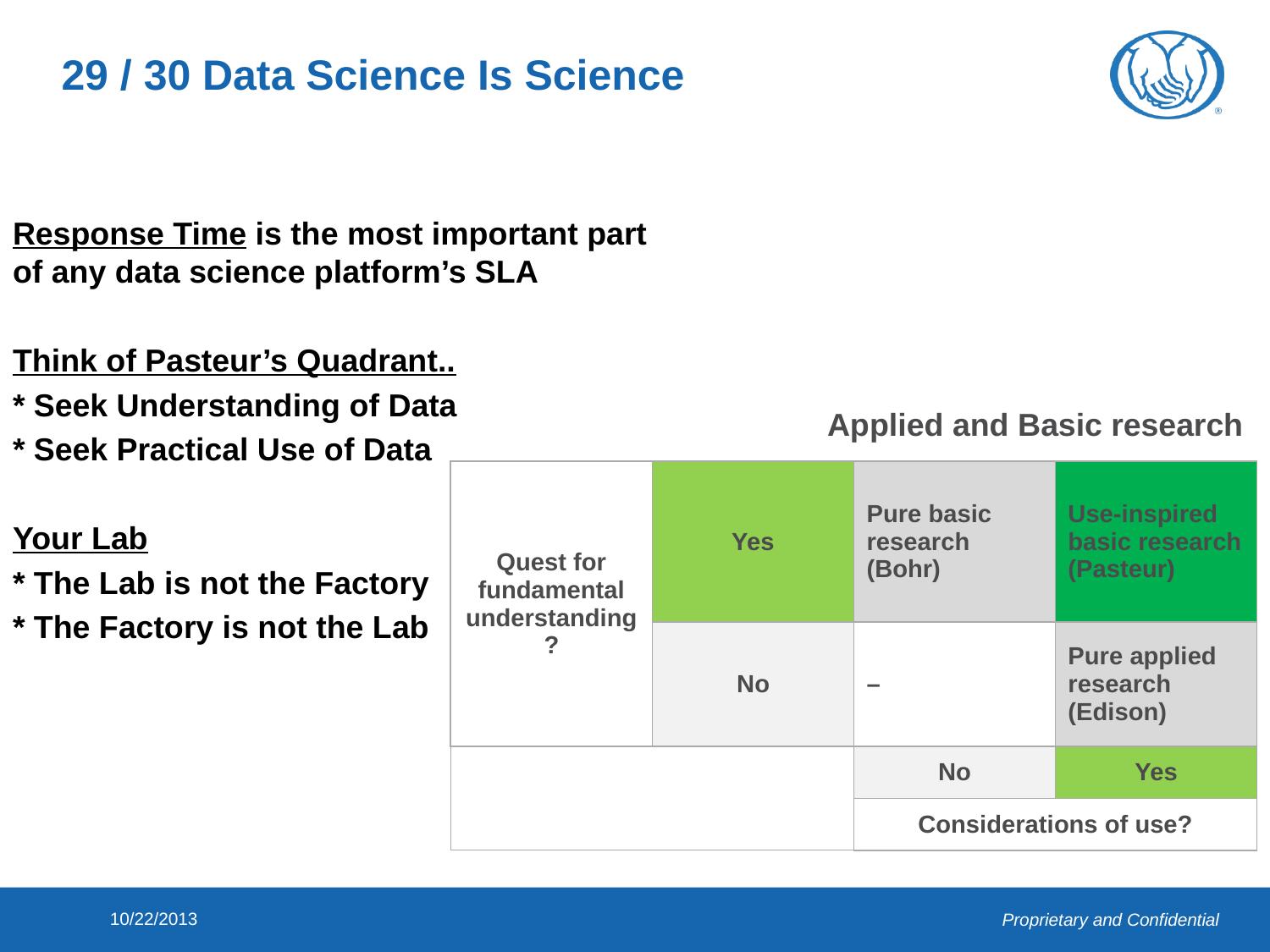

# 29 / 30 Data Science Is Science
Response Time is the most important part
of any data science platform’s SLA

Think of Pasteur’s Quadrant..
* Seek Understanding of Data
* Seek Practical Use of Data

Your Lab
* The Lab is not the Factory
* The Factory is not the Lab
Applied and Basic research
| Quest for fundamental understanding? | Yes | Pure basic research (Bohr) | Use-inspired basic research (Pasteur) |
| --- | --- | --- | --- |
|  | No | – | Pure applied research (Edison) |
|  |  | No | Yes |
|  |  | Considerations of use? |  |
10/22/2013